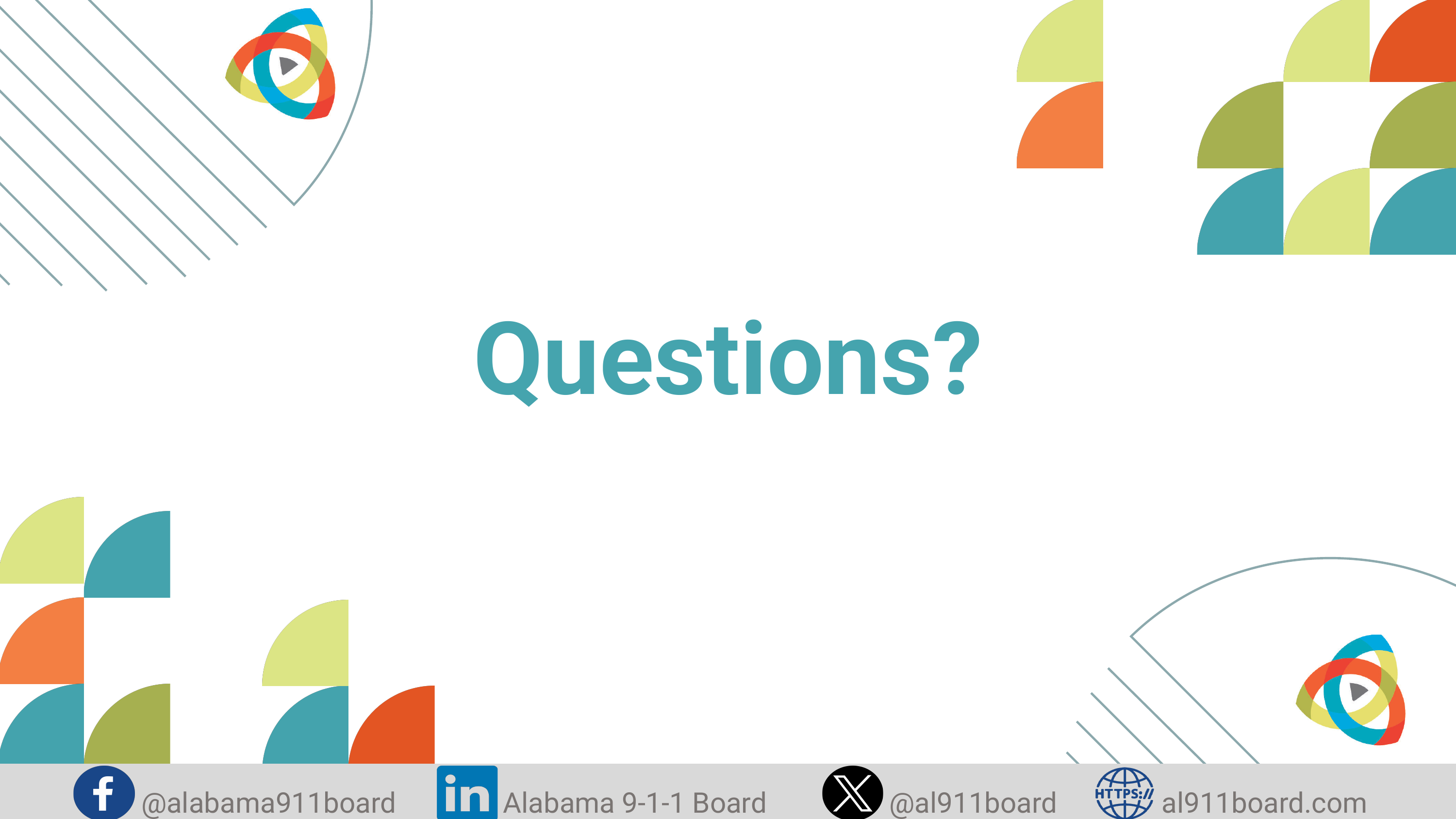

Questions?

@alabama911board
Alabama 9-1-1 Board
@al911board
al911board.com